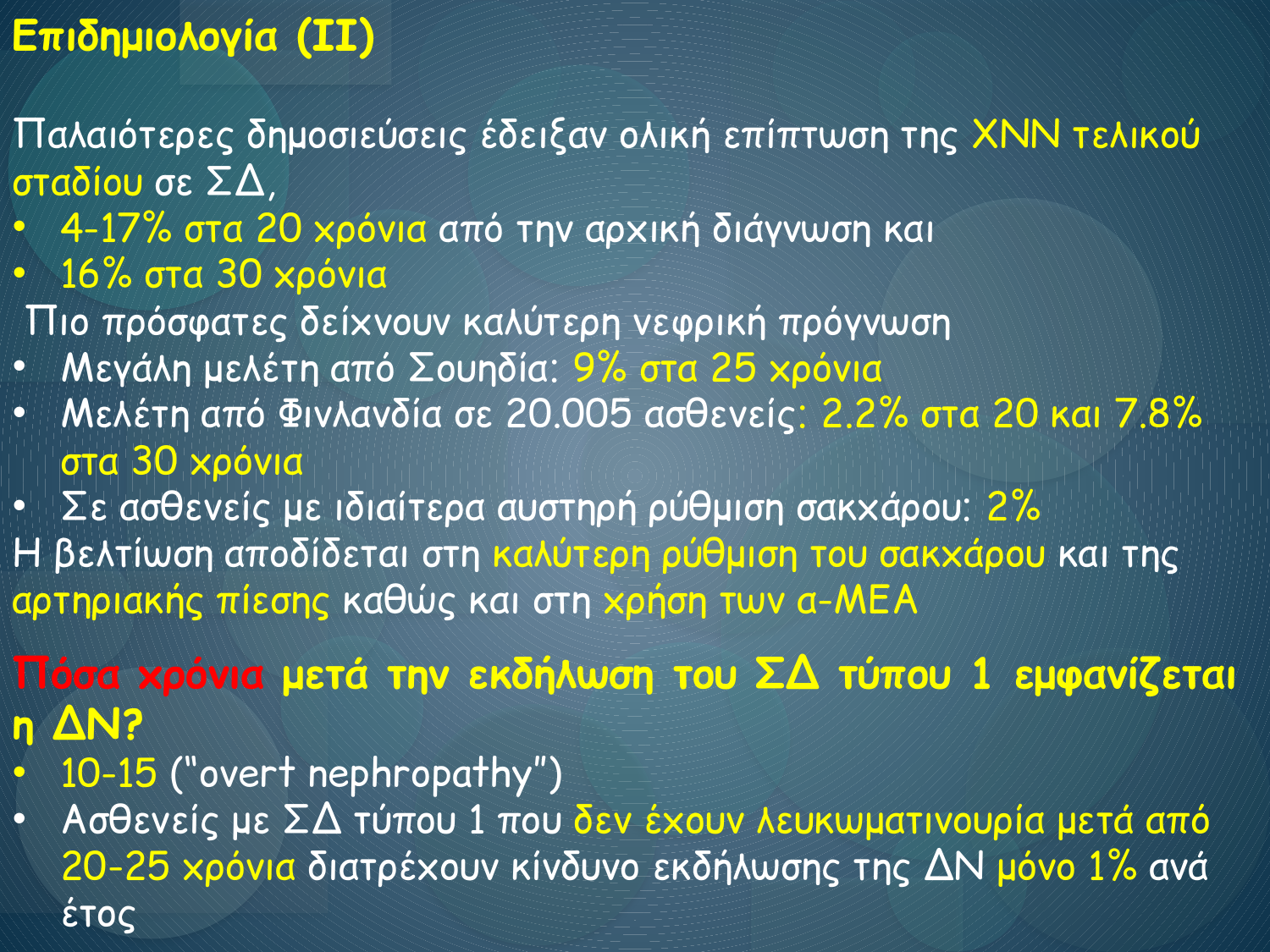

Επιδημιολογία (ΙΙ)

Παλαιότερες δημοσιεύσεις έδειξαν ολική επίπτωση της ΧΝΝ τελικού σταδίου σε ΣΔ,
4-17% στα 20 χρόνια από την αρχική διάγνωση και
16% στα 30 χρόνια
 Πιο πρόσφατες δείχνουν καλύτερη νεφρική πρόγνωση
Μεγάλη μελέτη από Σουηδία: 9% στα 25 χρόνια
Μελέτη από Φινλανδία σε 20.005 ασθενείς: 2.2% στα 20 και 7.8% στα 30 χρόνια
Σε ασθενείς με ιδιαίτερα αυστηρή ρύθμιση σακχάρου: 2%
Η βελτίωση αποδίδεται στη καλύτερη ρύθμιση του σακχάρου και της αρτηριακής πίεσης καθώς και στη χρήση των α-ΜΕΑ

Πόσα χρόνια μετά την εκδήλωση του ΣΔ τύπου 1 εμφανίζεται η ΔΝ?
10-15 (“overt nephropathy”)
Ασθενείς με ΣΔ τύπου 1 που δεν έχουν λευκωματινουρία μετά από 20-25 χρόνια διατρέχουν κίνδυνο εκδήλωσης της ΔΝ μόνο 1% ανά έτος